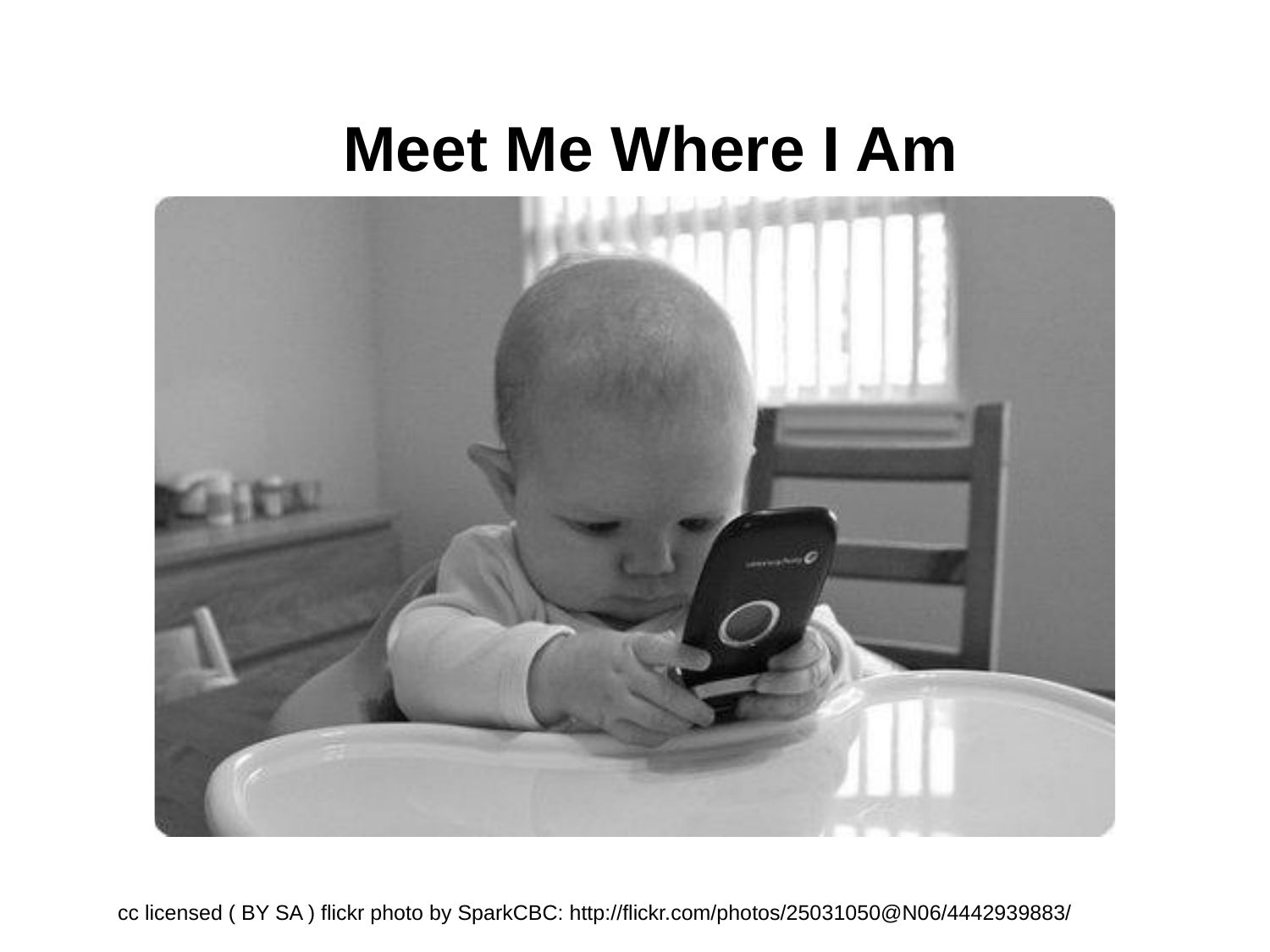

# Meet Me Where I Am

cc licensed ( BY SA ) flickr photo by SparkCBC: http://flickr.com/photos/25031050@N06/4442939883/